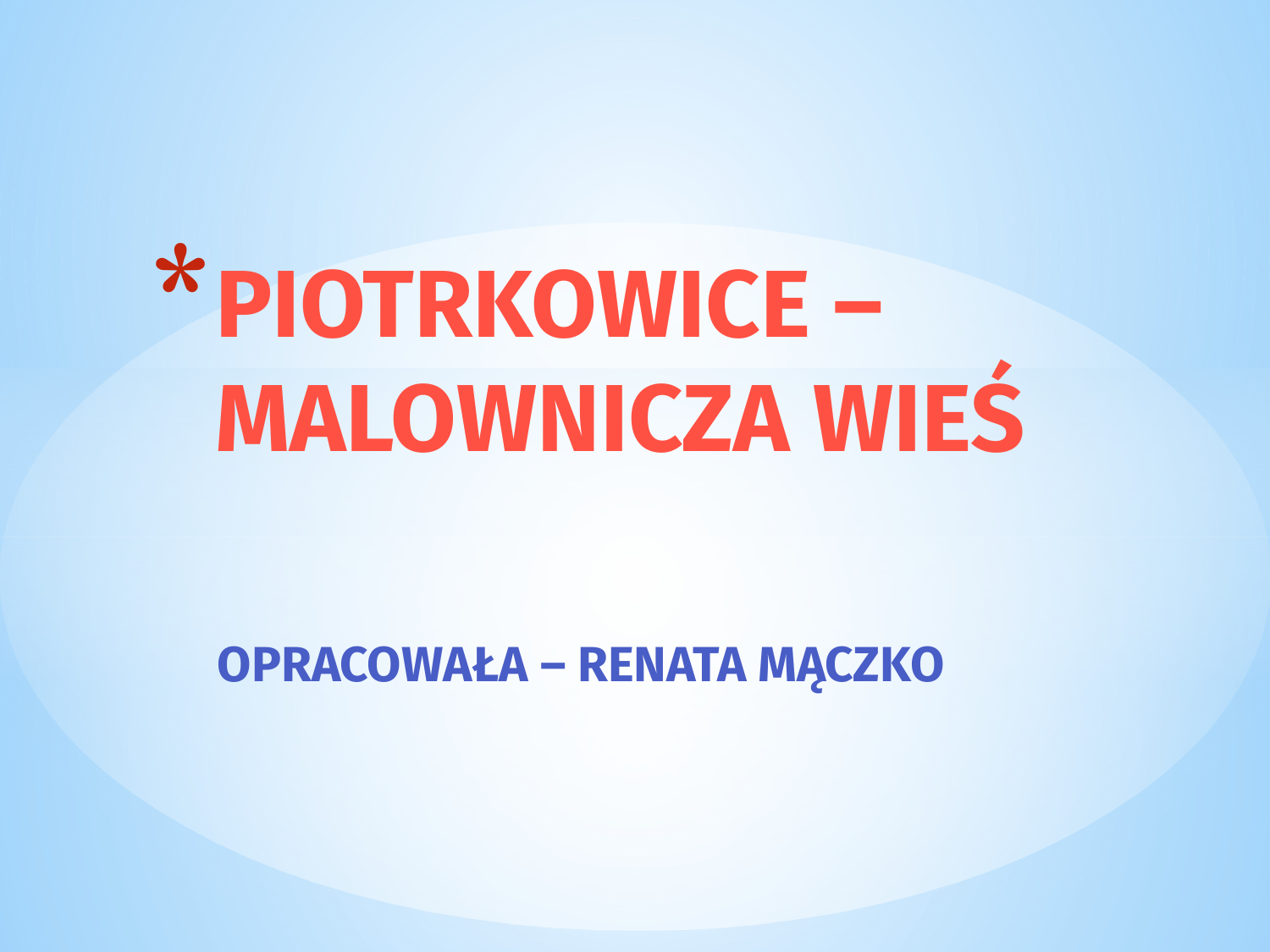

# PIOTRKOWICE – MALOWNICZA WIEŚ
OPRACOWAŁA – RENATA MĄCZKO